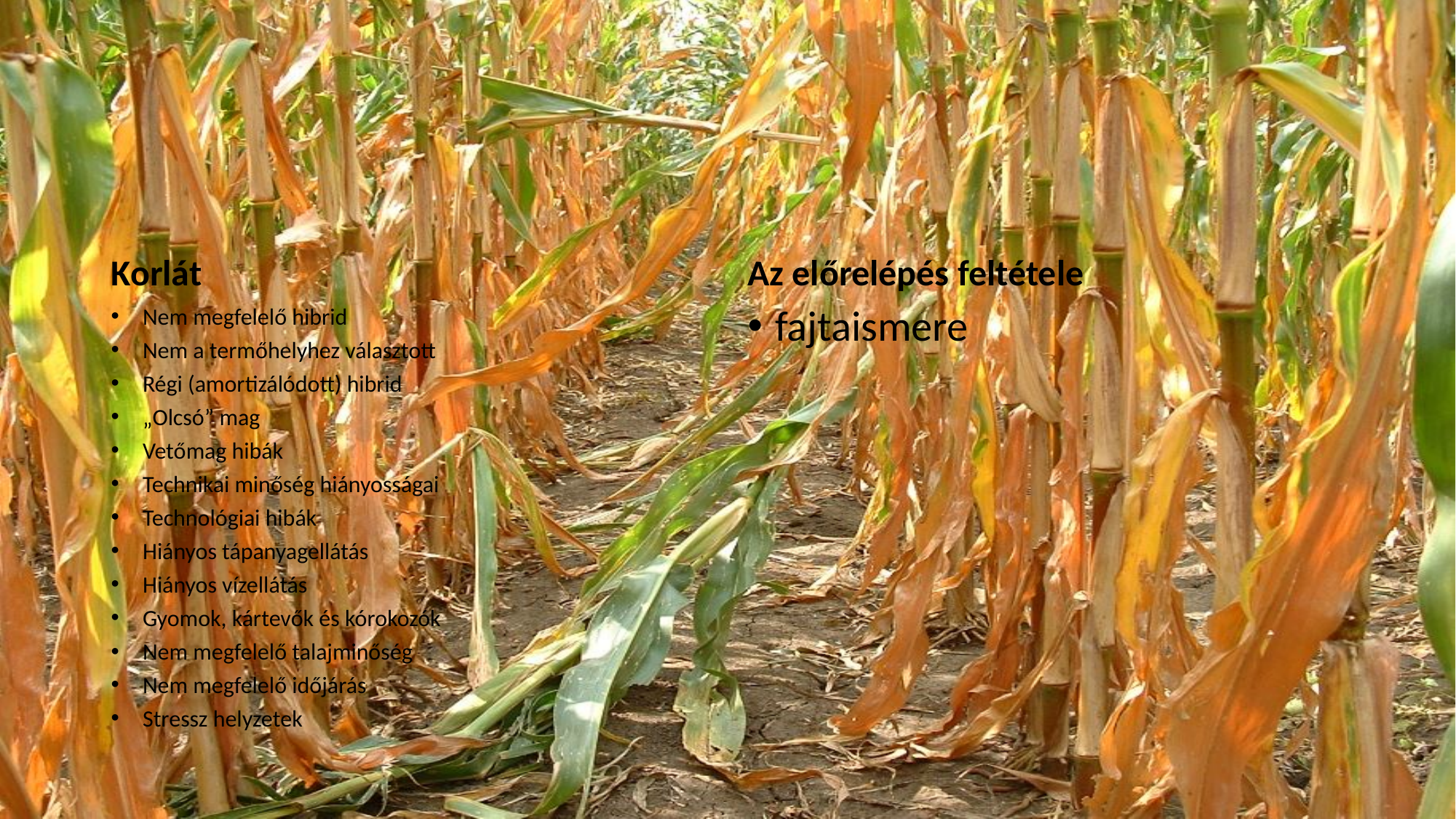

#
Korlát
Az előrelépés feltétele
Nem megfelelő hibrid
Nem a termőhelyhez választott
Régi (amortizálódott) hibrid
„Olcsó” mag
Vetőmag hibák
Technikai minőség hiányosságai
Technológiai hibák
Hiányos tápanyagellátás
Hiányos vízellátás
Gyomok, kártevők és kórokozók
Nem megfelelő talajminőség
Nem megfelelő időjárás
Stressz helyzetek

fajtaismere